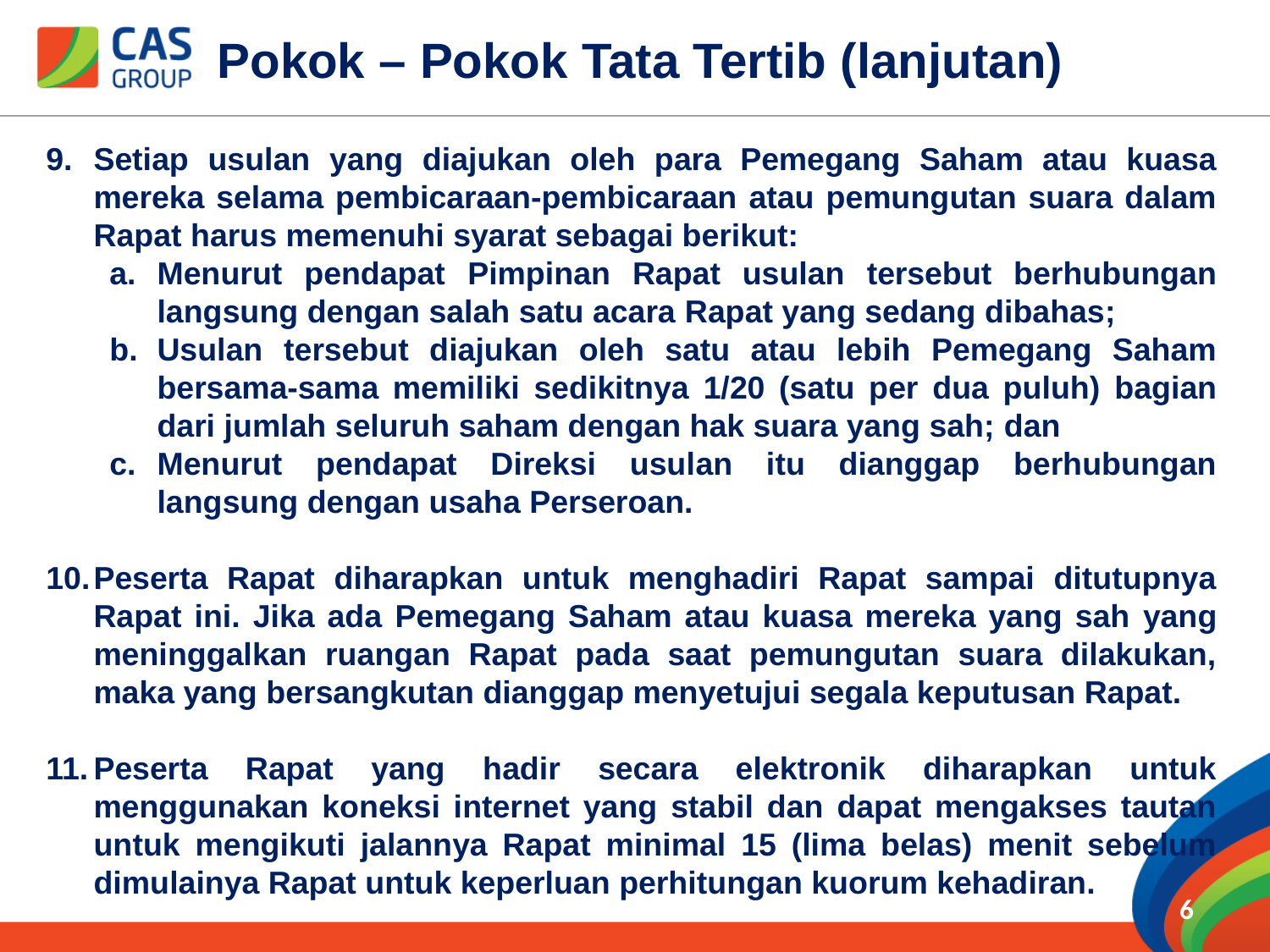

Pokok – Pokok Tata Tertib (lanjutan)
Setiap usulan yang diajukan oleh para Pemegang Saham atau kuasa mereka selama pembicaraan-pembicaraan atau pemungutan suara dalam Rapat harus memenuhi syarat sebagai berikut:
Menurut pendapat Pimpinan Rapat usulan tersebut berhubungan langsung dengan salah satu acara Rapat yang sedang dibahas;
Usulan tersebut diajukan oleh satu atau lebih Pemegang Saham bersama-sama memiliki sedikitnya 1/20 (satu per dua puluh) bagian dari jumlah seluruh saham dengan hak suara yang sah; dan
Menurut pendapat Direksi usulan itu dianggap berhubungan langsung dengan usaha Perseroan.

Peserta Rapat diharapkan untuk menghadiri Rapat sampai ditutupnya Rapat ini. Jika ada Pemegang Saham atau kuasa mereka yang sah yang meninggalkan ruangan Rapat pada saat pemungutan suara dilakukan, maka yang bersangkutan dianggap menyetujui segala keputusan Rapat.

Peserta Rapat yang hadir secara elektronik diharapkan untuk menggunakan koneksi internet yang stabil dan dapat mengakses tautan untuk mengikuti jalannya Rapat minimal 15 (lima belas) menit sebelum dimulainya Rapat untuk keperluan perhitungan kuorum kehadiran.

6